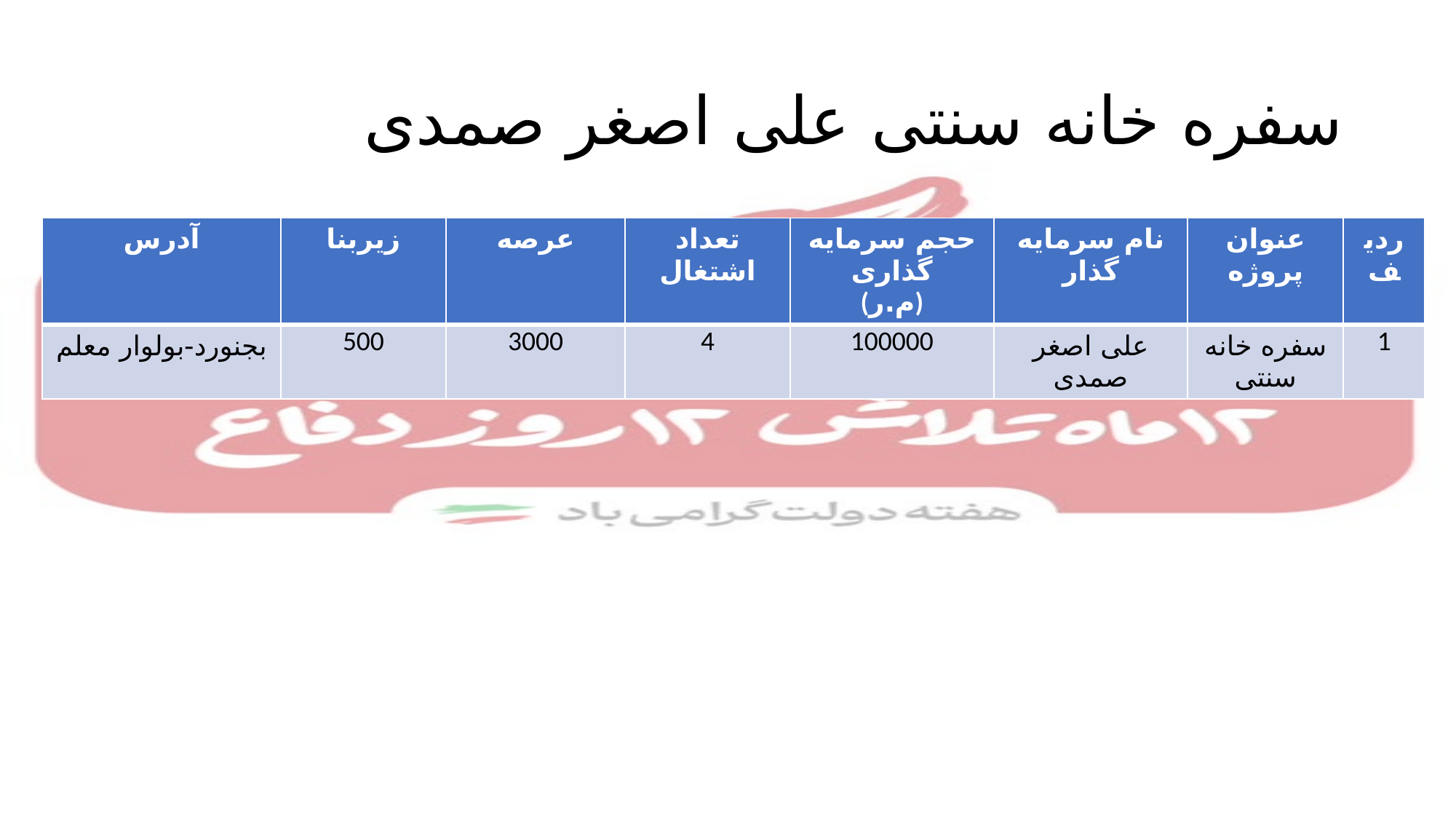

# سفره خانه سنتی علی اصغر صمدی
| آدرس | زیربنا | عرصه | تعداد اشتغال | حجم سرمایه گذاری (م.ر) | نام سرمایه گذار | عنوان پروژه | ردیف |
| --- | --- | --- | --- | --- | --- | --- | --- |
| بجنورد-بولوار معلم | 500 | 3000 | 4 | 100000 | علی اصغر صمدی | سفره خانه سنتی | 1 |